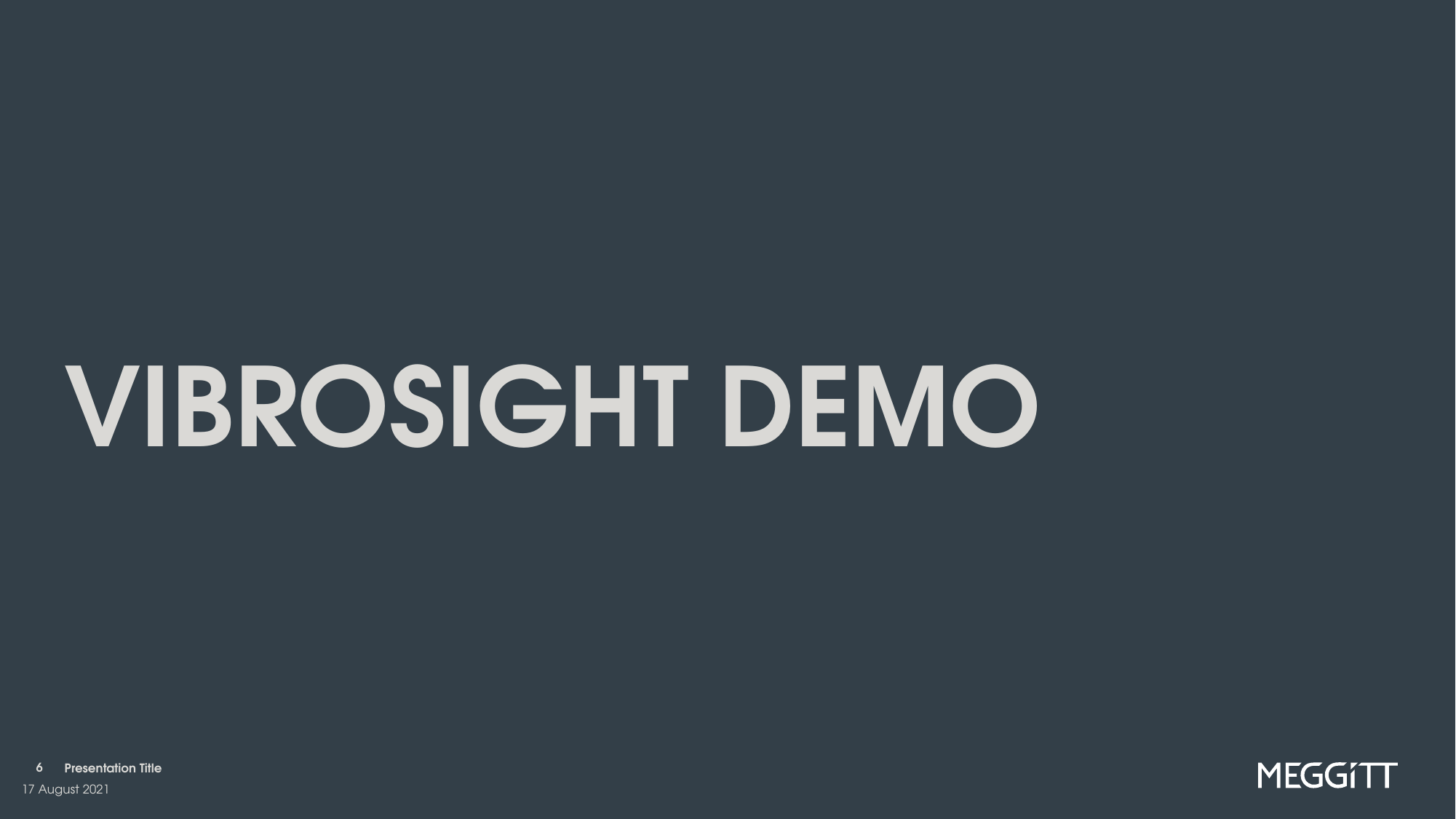

# VibroSight demo
6
Presentation Title
17 August 2021